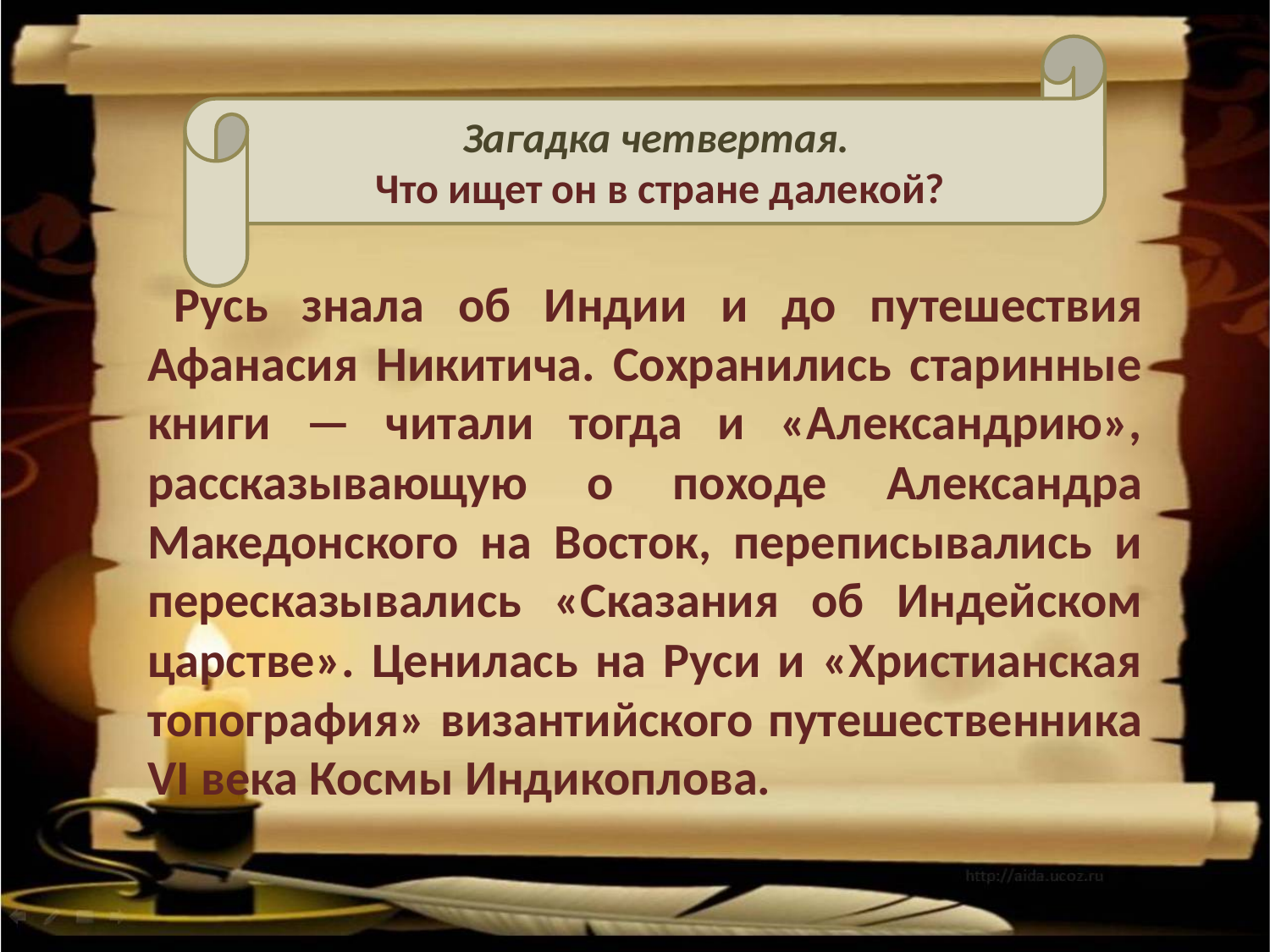

Загадка четвертая. 
Что ищет он в стране далекой?

Русь знала об Индии и до путешествия Афанасия Никитича. Сохранились старинные книги — читали тогда и «Александрию», рассказывающую о походе Александра Македонского на Восток, переписывались и пересказывались «Сказания об Индейском царстве». Ценилась на Руси и «Христианская топография» византийского путешественника VI века Космы Индикоплова.